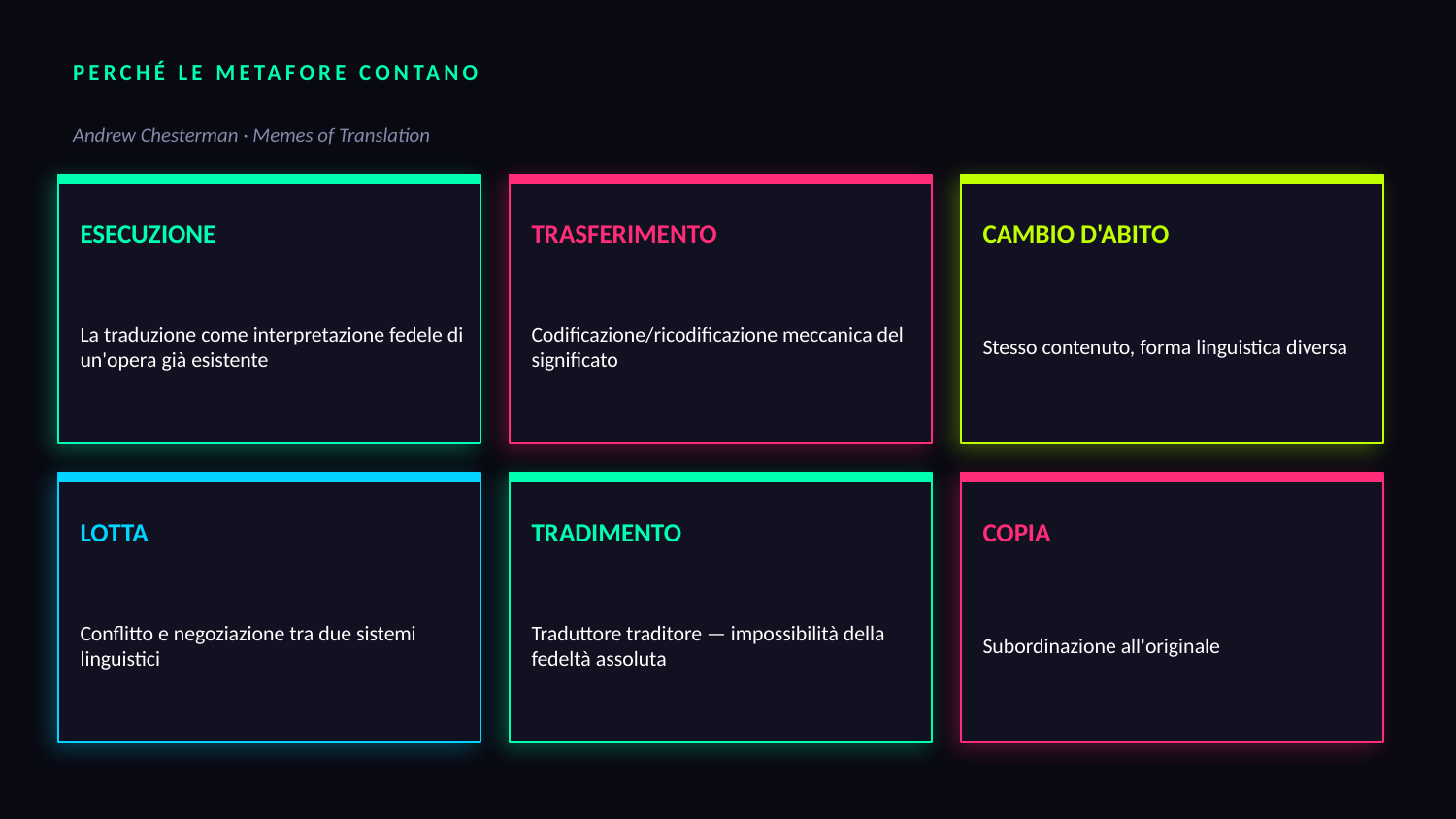

PERCHÉ LE METAFORE CONTANO
Andrew Chesterman · Memes of Translation

ESECUZIONE
TRASFERIMENTO
CAMBIO D'ABITO
La traduzione come interpretazione fedele di un'opera già esistente
Codificazione/ricodificazione meccanica del significato
Stesso contenuto, forma linguistica diversa

LOTTA
TRADIMENTO
COPIA
Conflitto e negoziazione tra due sistemi linguistici
Traduttore traditore — impossibilità della fedeltà assoluta
Subordinazione all'originale